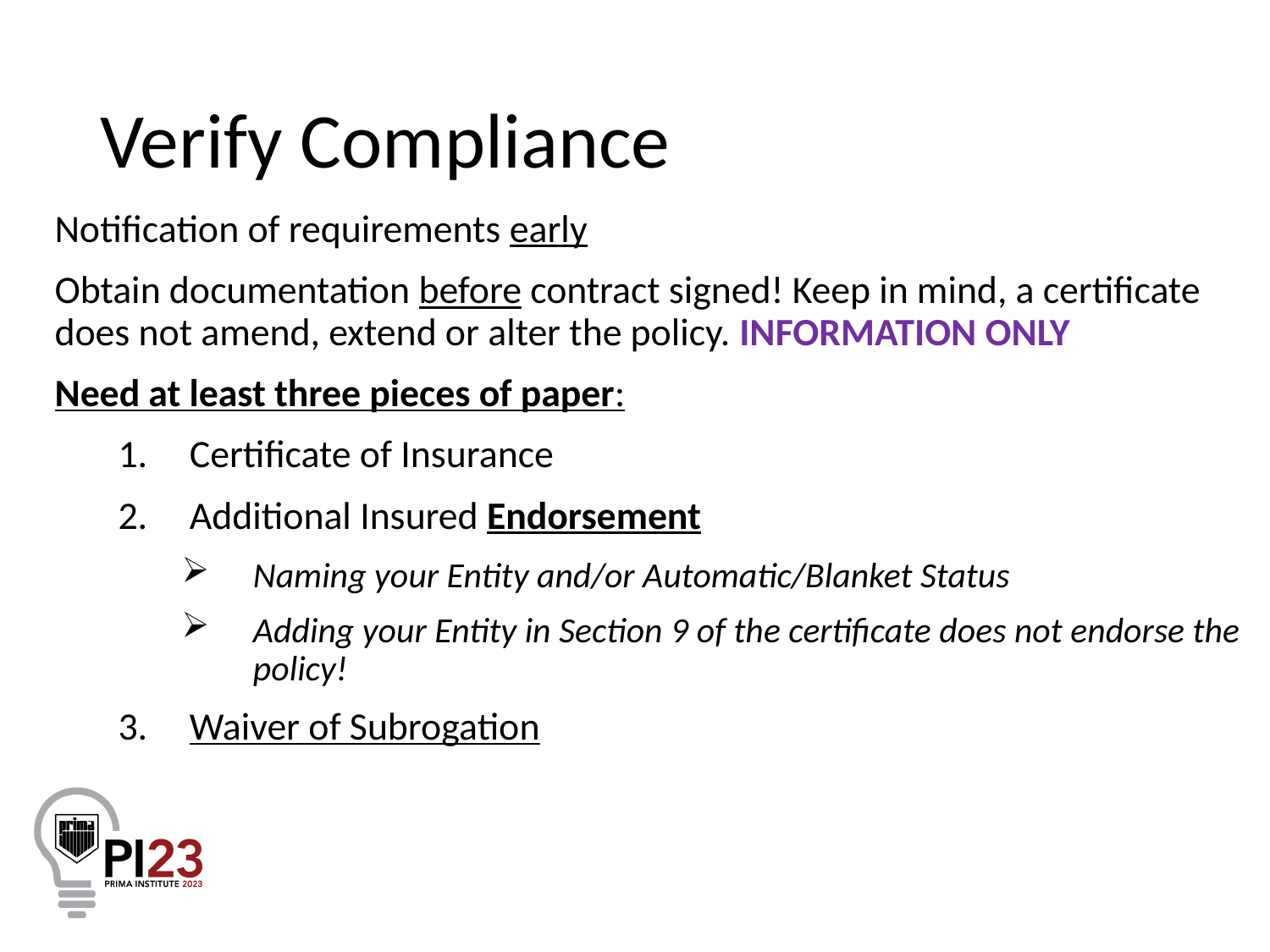

# Verify Compliance
Notification of requirements early
Obtain documentation before contract signed! Keep in mind, a certificate does not amend, extend or alter the policy. INFORMATION ONLY
Need at least three pieces of paper:
Certificate of Insurance
Additional Insured Endorsement
Naming your Entity and/or Automatic/Blanket Status
Adding your Entity in Section 9 of the certificate does not endorse the policy!
Waiver of Subrogation